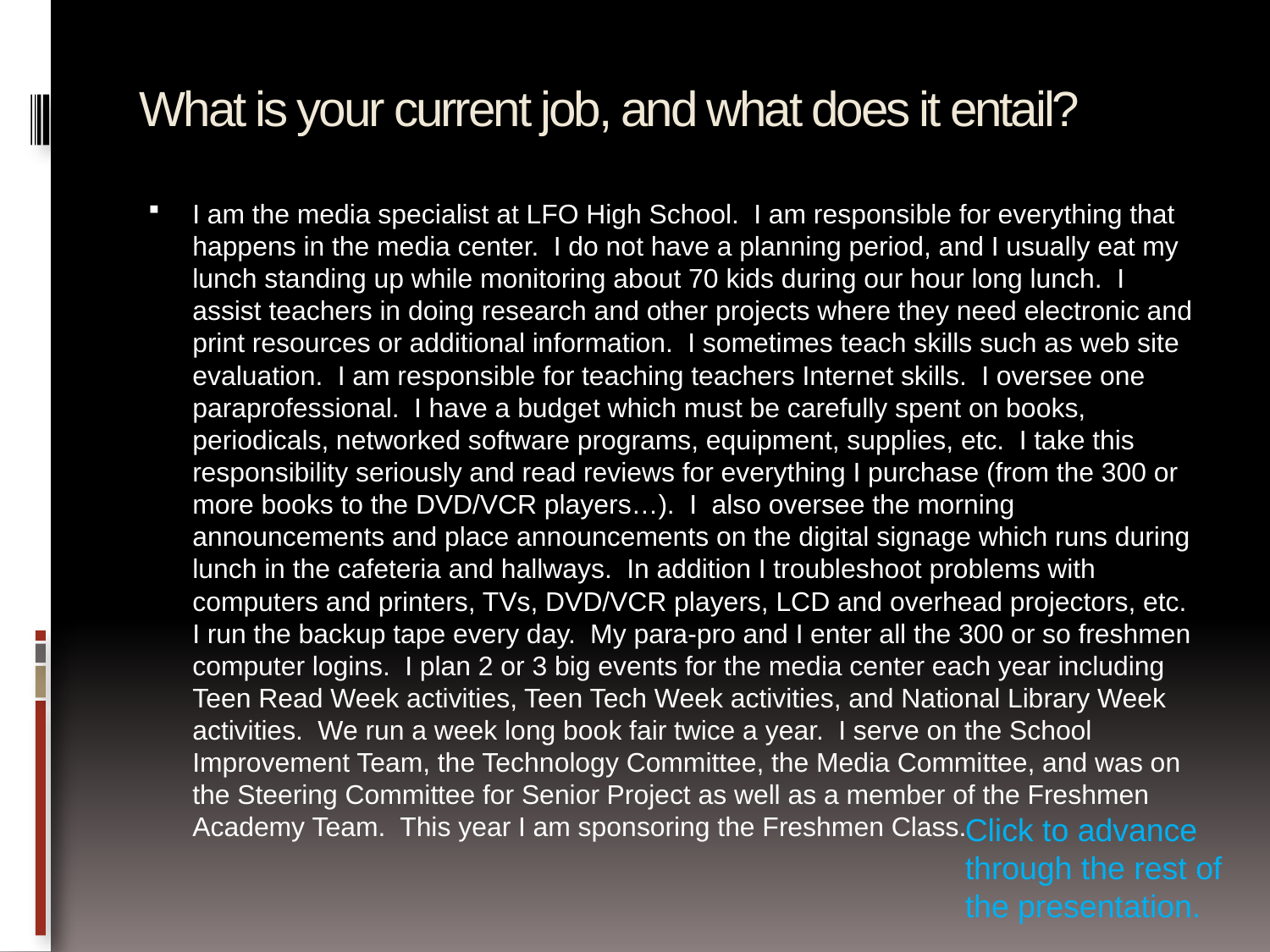

# What is your current job, and what does it entail?
I am the media specialist at LFO High School.  I am responsible for everything that happens in the media center.  I do not have a planning period, and I usually eat my lunch standing up while monitoring about 70 kids during our hour long lunch.  I assist teachers in doing research and other projects where they need electronic and print resources or additional information.  I sometimes teach skills such as web site evaluation.  I am responsible for teaching teachers Internet skills.  I oversee one paraprofessional.  I have a budget which must be carefully spent on books, periodicals, networked software programs, equipment, supplies, etc.  I take this responsibility seriously and read reviews for everything I purchase (from the 300 or more books to the DVD/VCR players…).  I  also oversee the morning announcements and place announcements on the digital signage which runs during lunch in the cafeteria and hallways.  In addition I troubleshoot problems with computers and printers, TVs, DVD/VCR players, LCD and overhead projectors, etc.  I run the backup tape every day.  My para-pro and I enter all the 300 or so freshmen computer logins.  I plan 2 or 3 big events for the media center each year including Teen Read Week activities, Teen Tech Week activities, and National Library Week activities.  We run a week long book fair twice a year.  I serve on the School Improvement Team, the Technology Committee, the Media Committee, and was on the Steering Committee for Senior Project as well as a member of the Freshmen Academy Team.  This year I am sponsoring the Freshmen Class.
Click to advance through the rest of the presentation.